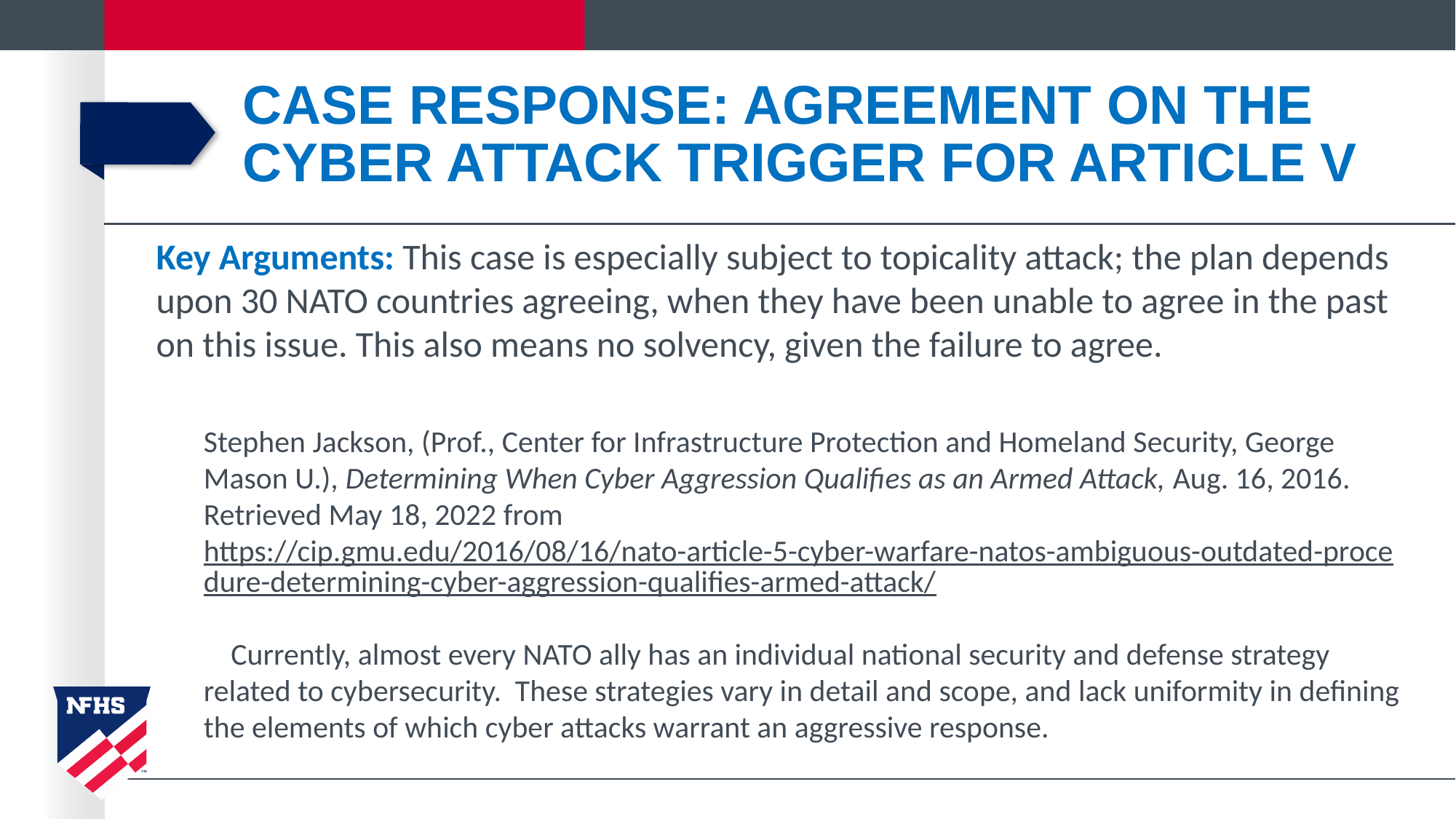

# case response: Agreement on the Cyber Attack Trigger for Article V
Key Arguments: This case is especially subject to topicality attack; the plan depends upon 30 NATO countries agreeing, when they have been unable to agree in the past on this issue. This also means no solvency, given the failure to agree.

Stephen Jackson, (Prof., Center for Infrastructure Protection and Homeland Security, George Mason U.), Determining When Cyber Aggression Qualifies as an Armed Attack, Aug. 16, 2016. Retrieved May 18, 2022 from https://cip.gmu.edu/2016/08/16/nato-article-5-cyber-warfare-natos-ambiguous-outdated-procedure-determining-cyber-aggression-qualifies-armed-attack/
Currently, almost every NATO ally has an individual national security and defense strategy related to cybersecurity.  These strategies vary in detail and scope, and lack uniformity in defining the elements of which cyber attacks warrant an aggressive response.